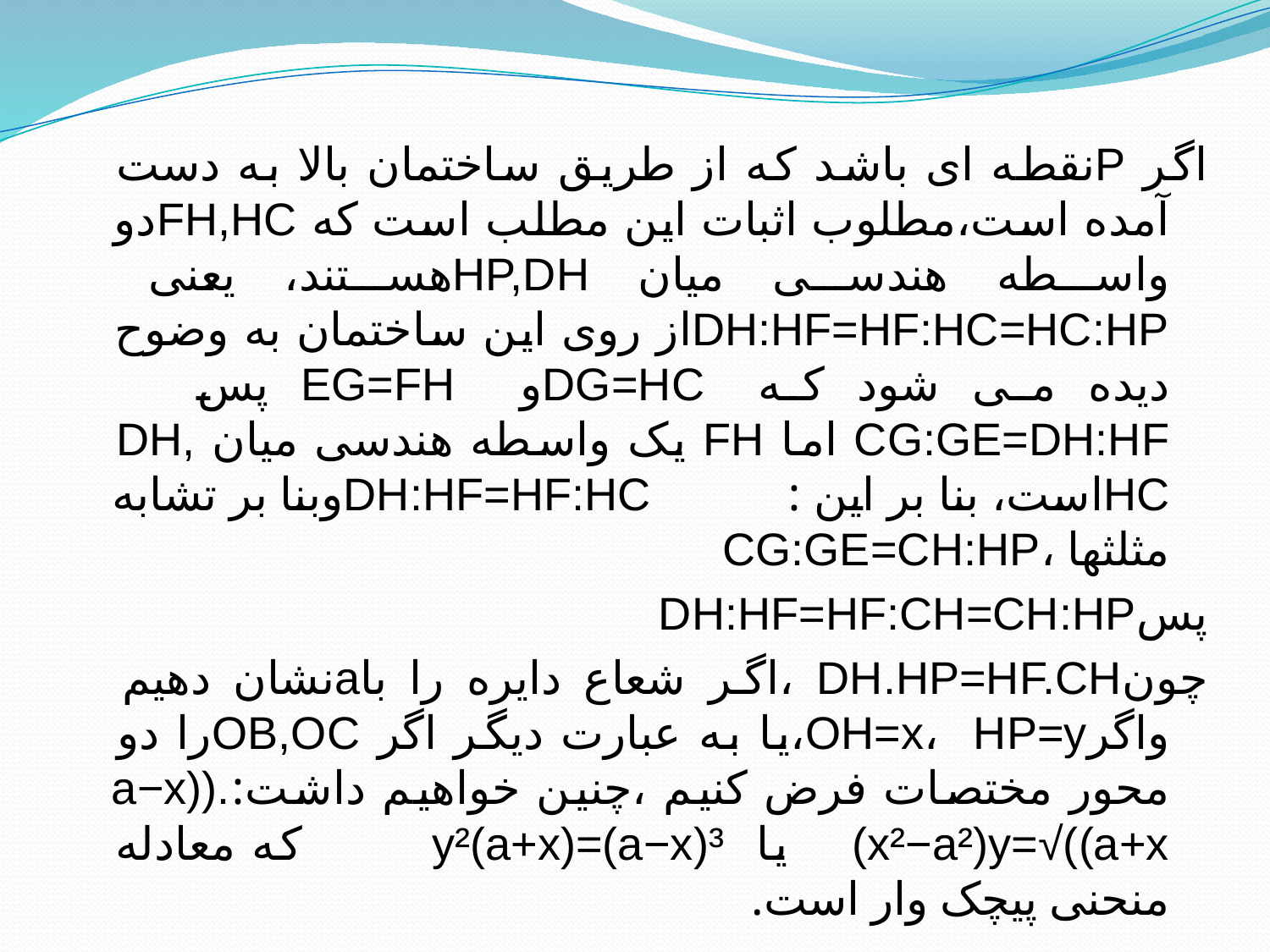

اگر Pنقطه ای باشد که از طریق ساختمان بالا به دست آمده است،مطلوب اثبات این مطلب است که FH,HCدو واسطه هندسی میان HP,DHهستند، یعنی DH:HF=HF:HC=HC:HPاز روی این ساختمان به وضوح دیده می شود که DG=HCو  EG=FH پس   CG:GE=DH:HF اما FH یک واسطه هندسی میان DH, HCاست، بنا بر این :           DH:HF=HF:HCوبنا بر تشابه مثلثها ،CG:GE=CH:HP
پسDH:HF=HF:CH=CH:HP
چونDH.HP=HF.CH ،اگر شعاع دایره را باaنشان دهیم واگرOH=x،  HP=y،یا به عبارت دیگر اگر OB,OCرا دو محور مختصات فرض کنیم ،چنین خواهیم داشت:		a−x)).(x²−a²)y=√((a+x	    یا  y²(a+x)=(a−x)³        که معادله منحنی پیچک وار است.